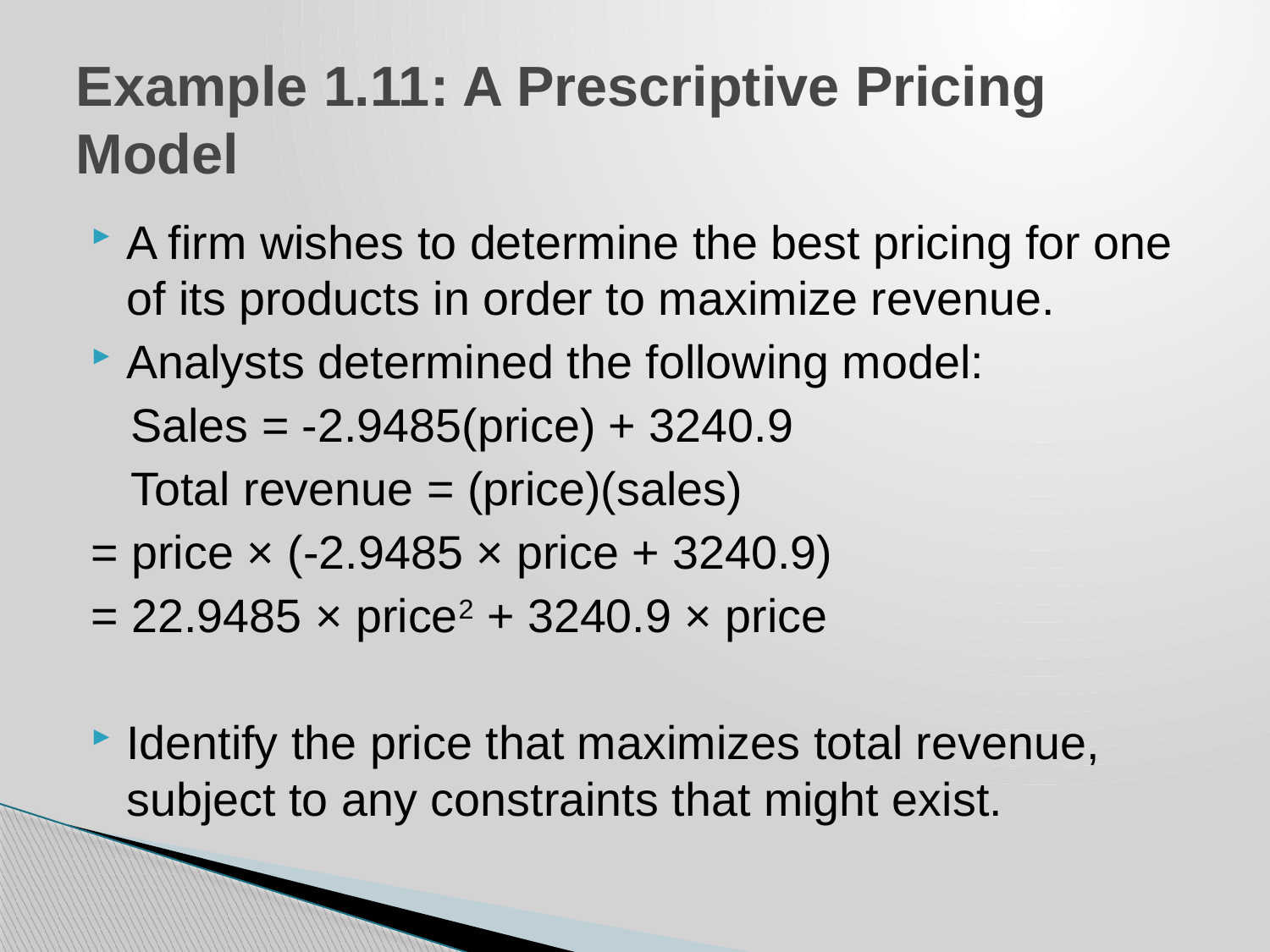

# Example 1.11: A Prescriptive Pricing Model
A firm wishes to determine the best pricing for one of its products in order to maximize revenue.
Analysts determined the following model:
   Sales = -2.9485(price) + 3240.9
   Total revenue = (price)(sales)
	= price × (-2.9485 × price + 3240.9)
	= 22.9485 × price2 + 3240.9 × price

Identify the price that maximizes total revenue, subject to any constraints that might exist.